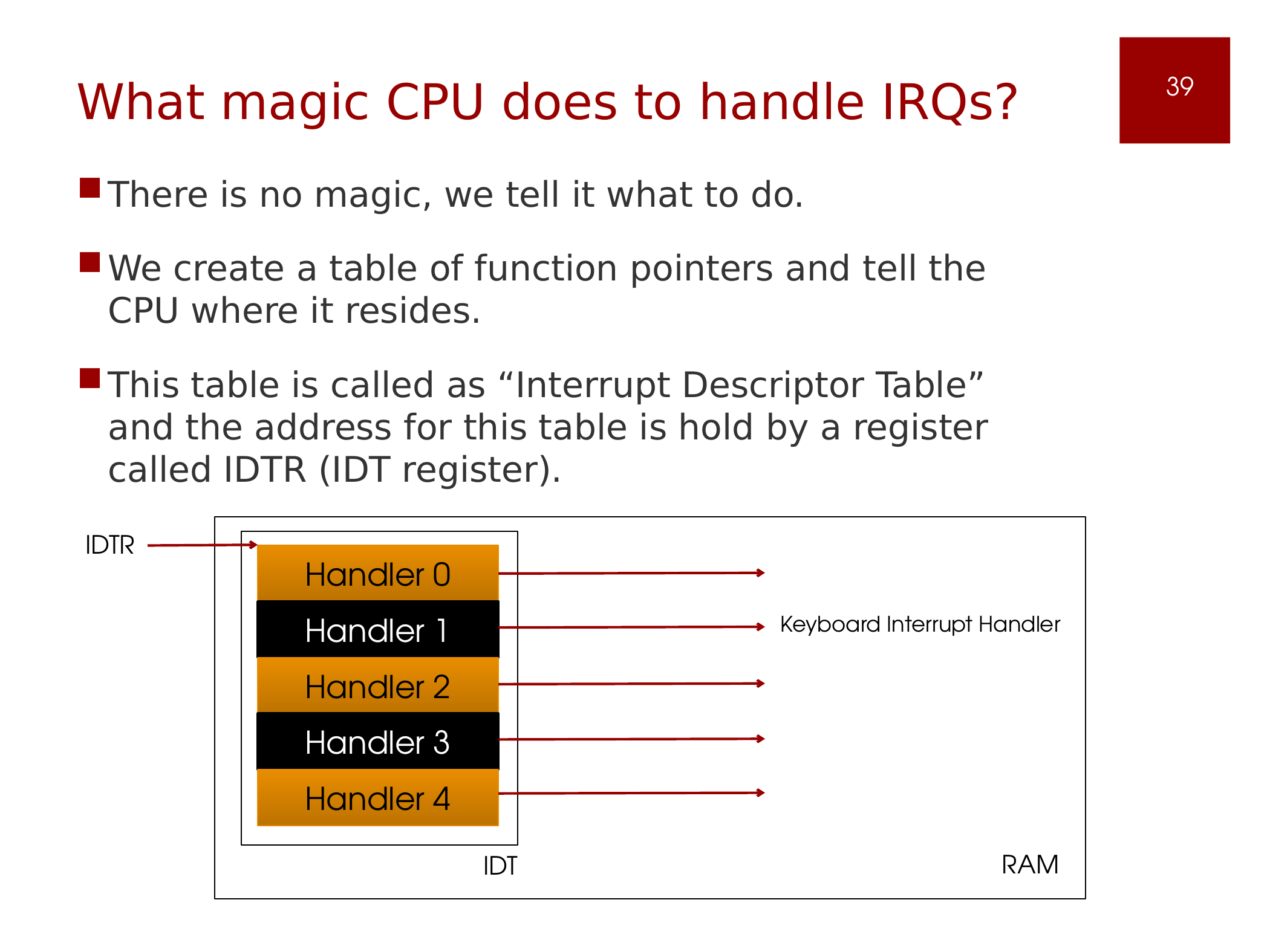

# What magic CPU does to handle IRQs?
39
There is no magic, we tell it what to do.
We create a table of function pointers and tell the CPU where it resides.
This table is called as “Interrupt Descriptor Table” and the address for this table is hold by a register called IDTR (IDT register).

IDTR

Handler 0
Handler 1
Keyboard Interrupt Handler
Handler 2
Handler 3
Handler 4
RAM
IDT